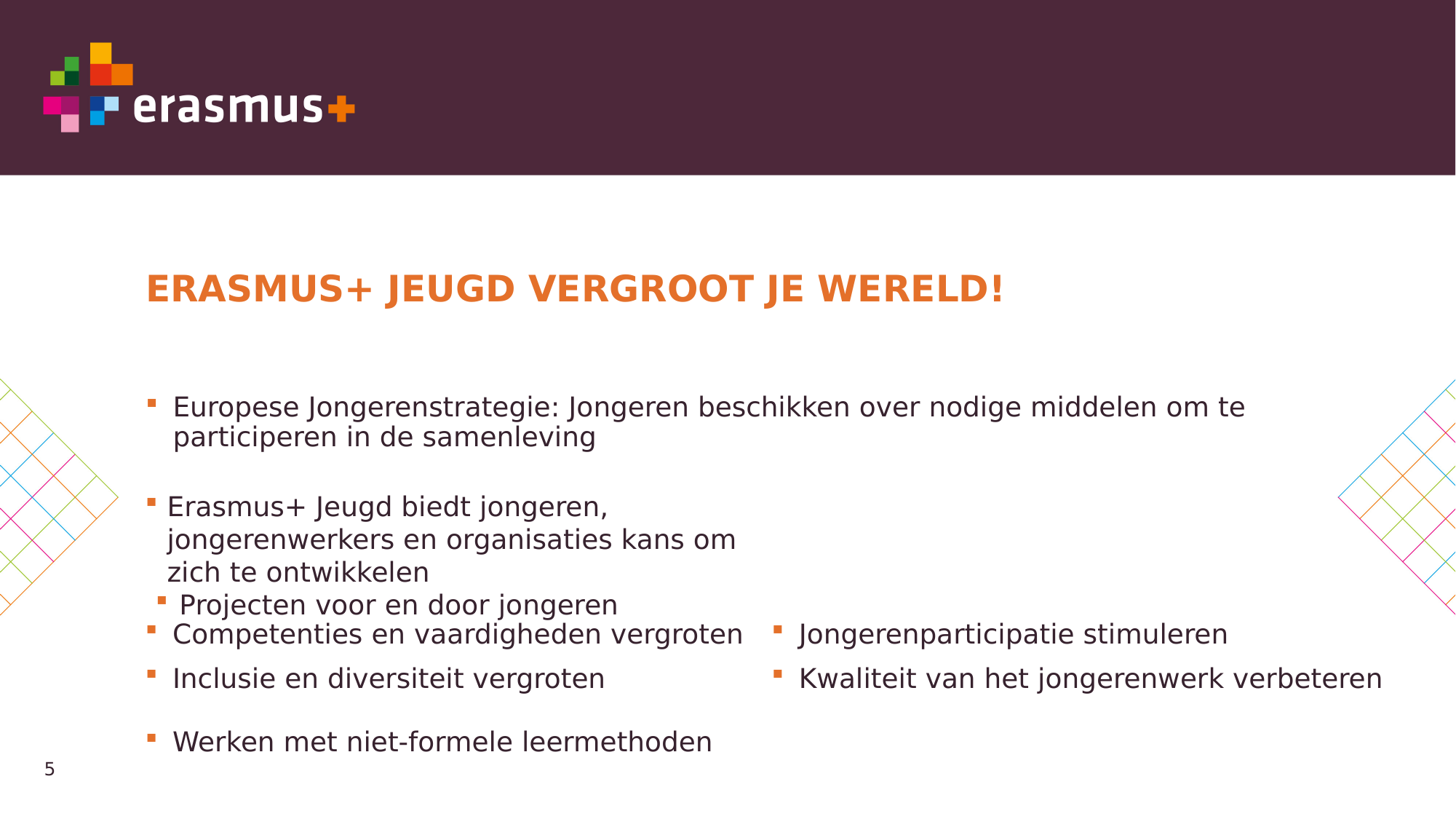

# ERASMUS+ JEUGD VERGROOT JE WERELD!
Europese Jongerenstrategie: Jongeren beschikken over nodige middelen om te participeren in de samenleving

Erasmus+ Jeugd biedt jongeren, jongerenwerkers en organisaties kans om zich te ontwikkelen
Projecten voor en door jongeren
Competenties en vaardigheden vergroten
Inclusie en diversiteit vergroten

Jongerenparticipatie stimuleren
Kwaliteit van het jongerenwerk verbeteren
Werken met niet-formele leermethoden

5